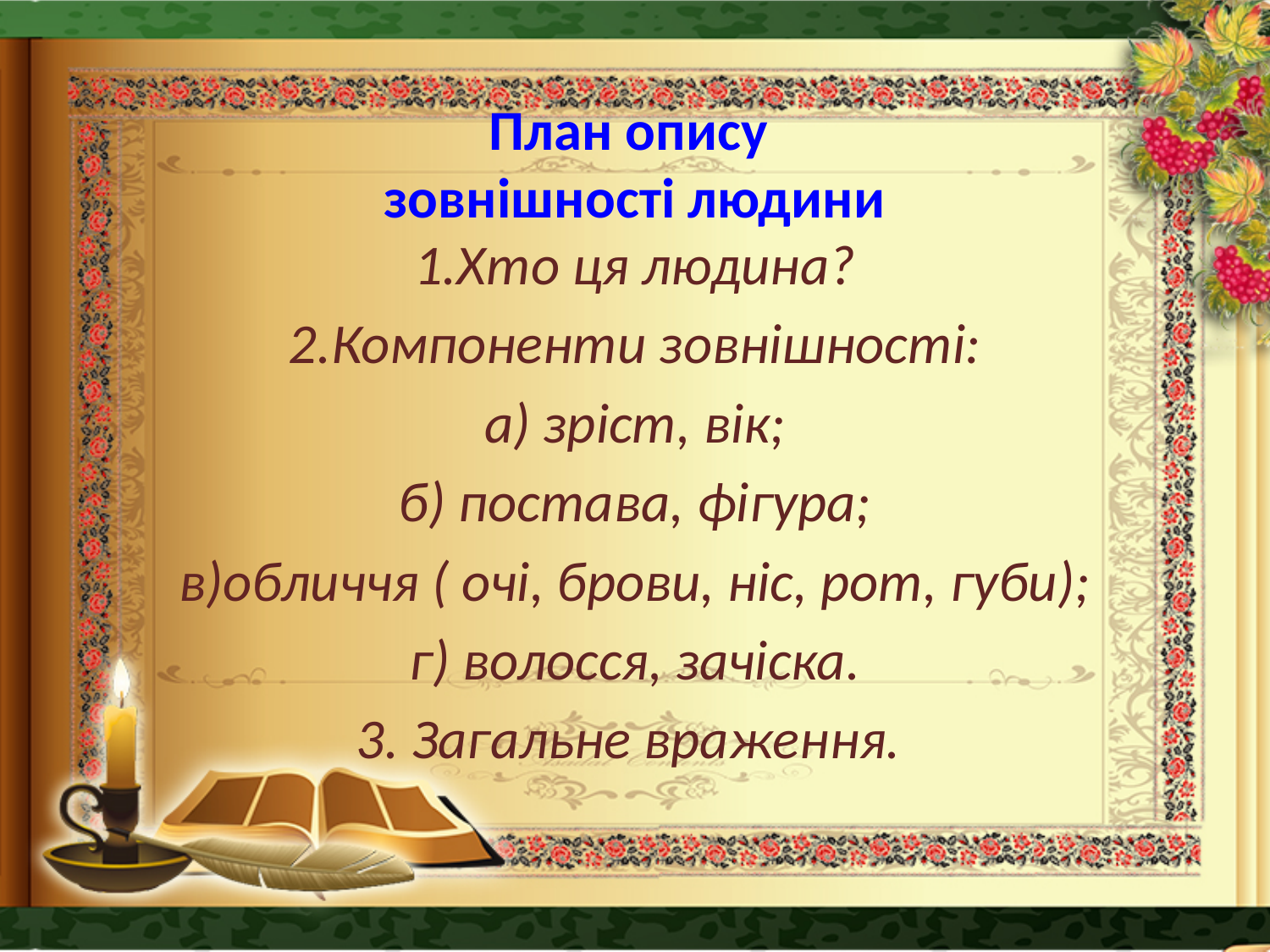

# План опису зовнішності людини
1.Хто ця людина?
2.Компоненти зовнішності:
а) зріст, вік;
б) постава, фігура;
в)обличчя ( очі, брови, ніс, рот, губи);
г) волосся, зачіска.
3. Загальне враження.